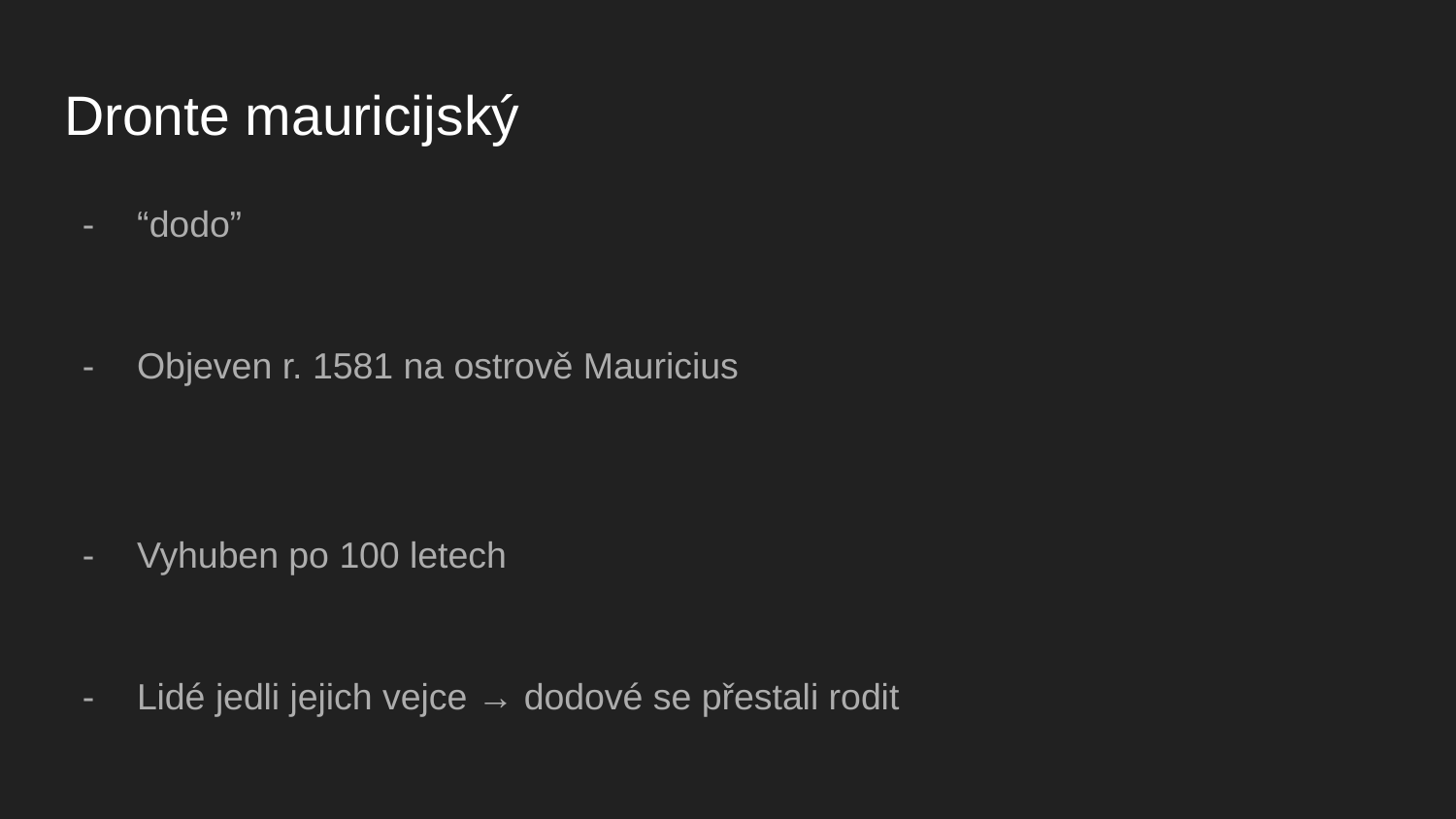

# Dronte mauricijský
“dodo”

Objeven r. 1581 na ostrově Mauricius

Vyhuben po 100 letech

Lidé jedli jejich vejce → dodové se přestali rodit